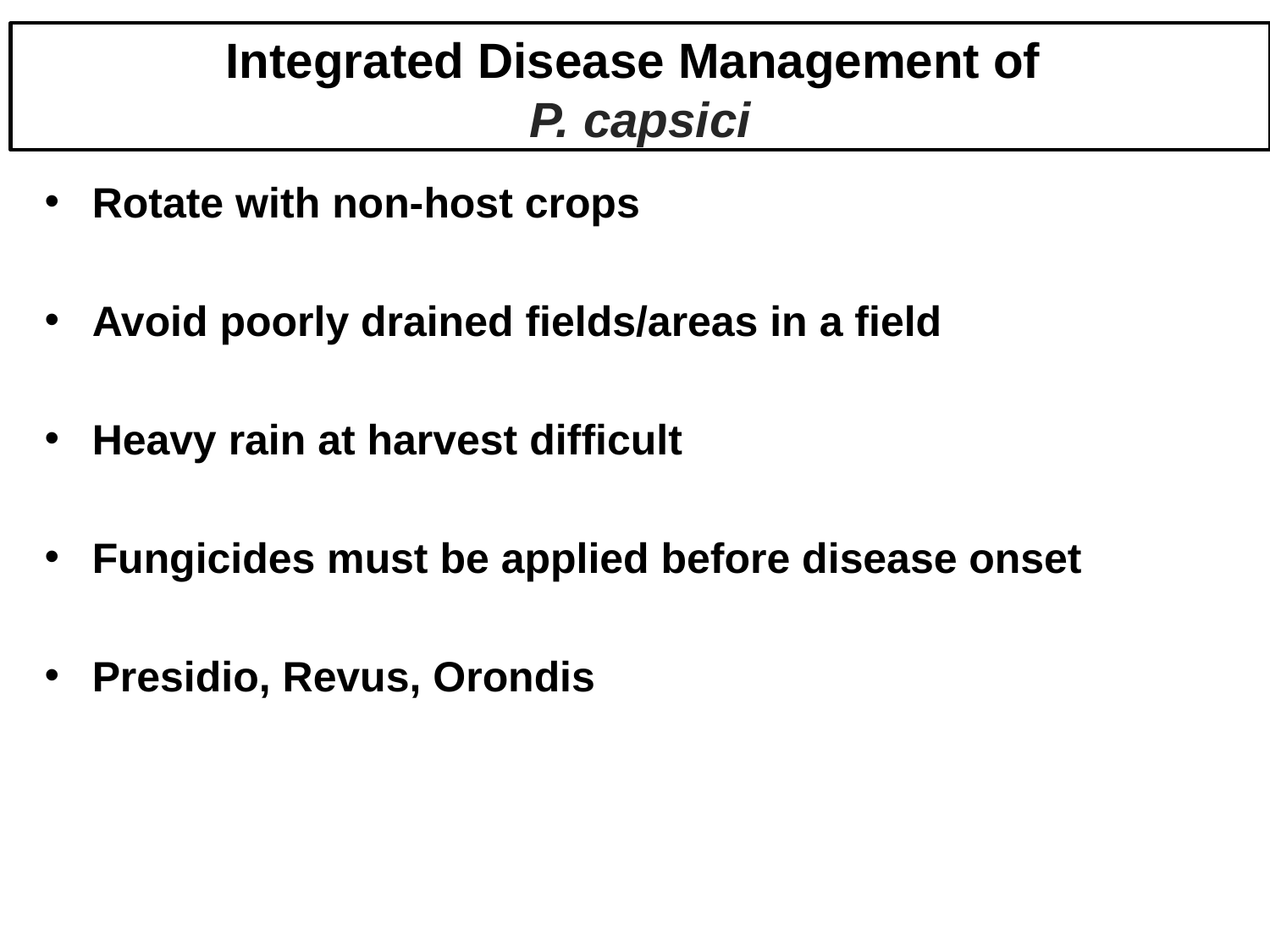

Integrated Disease Management of
P. capsici
Rotate with non-host crops

Avoid poorly drained fields/areas in a field

Heavy rain at harvest difficult

Fungicides must be applied before disease onset

Presidio, Revus, Orondis